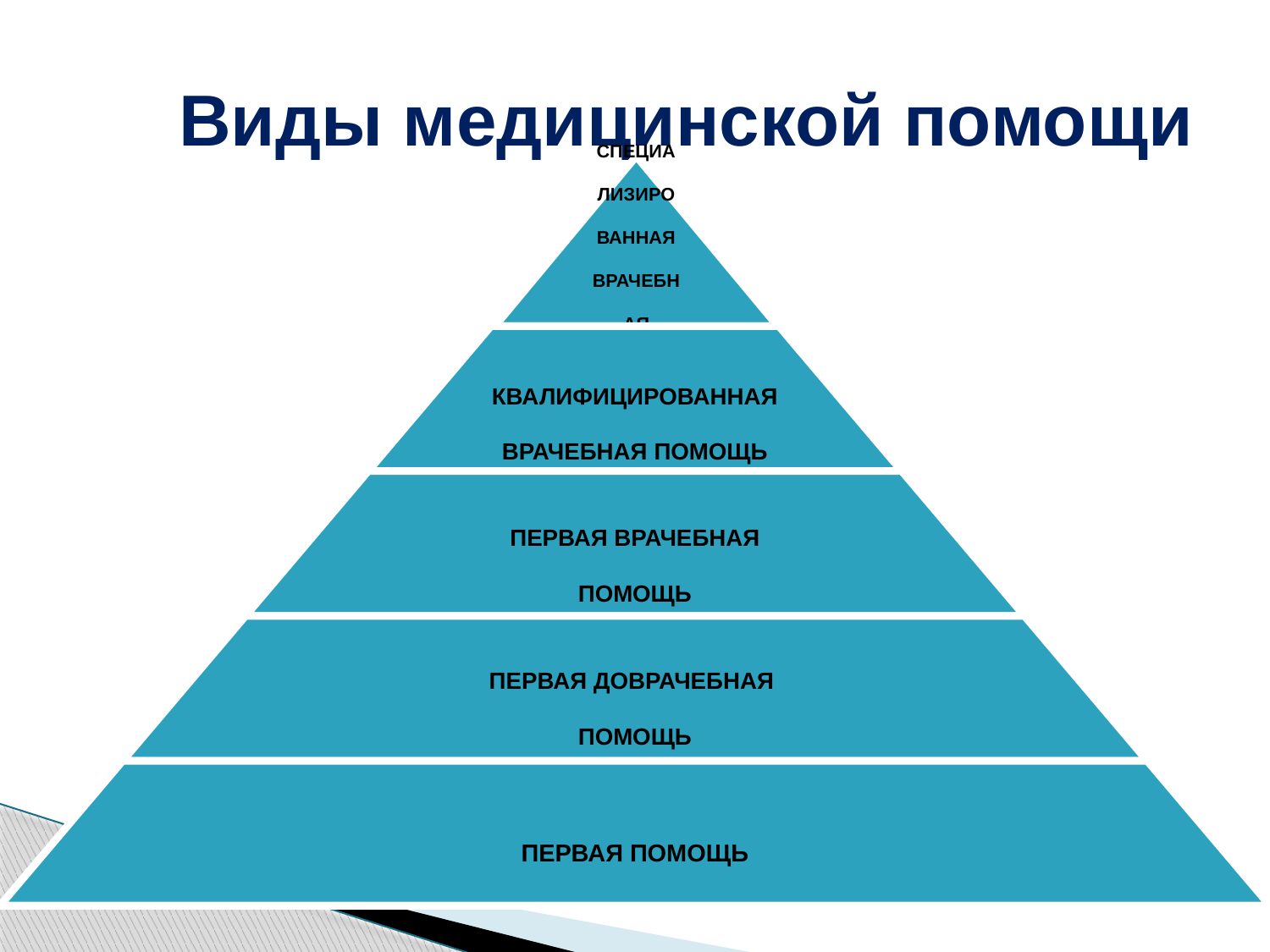

# Виды медицинской помощи
СПЕЦИАЛИЗИРОВАННАЯ
ВРАЧЕБНАЯ ПОМОЩЬ
КВАЛИФИЦИРОВАННАЯ
ВРАЧЕБНАЯ ПОМОЩЬ
ПЕРВАЯ ВРАЧЕБНАЯ
ПОМОЩЬ
ПЕРВАЯ ДОВРАЧЕБНАЯ
ПОМОЩЬ
ПЕРВАЯ ПОМОЩЬ